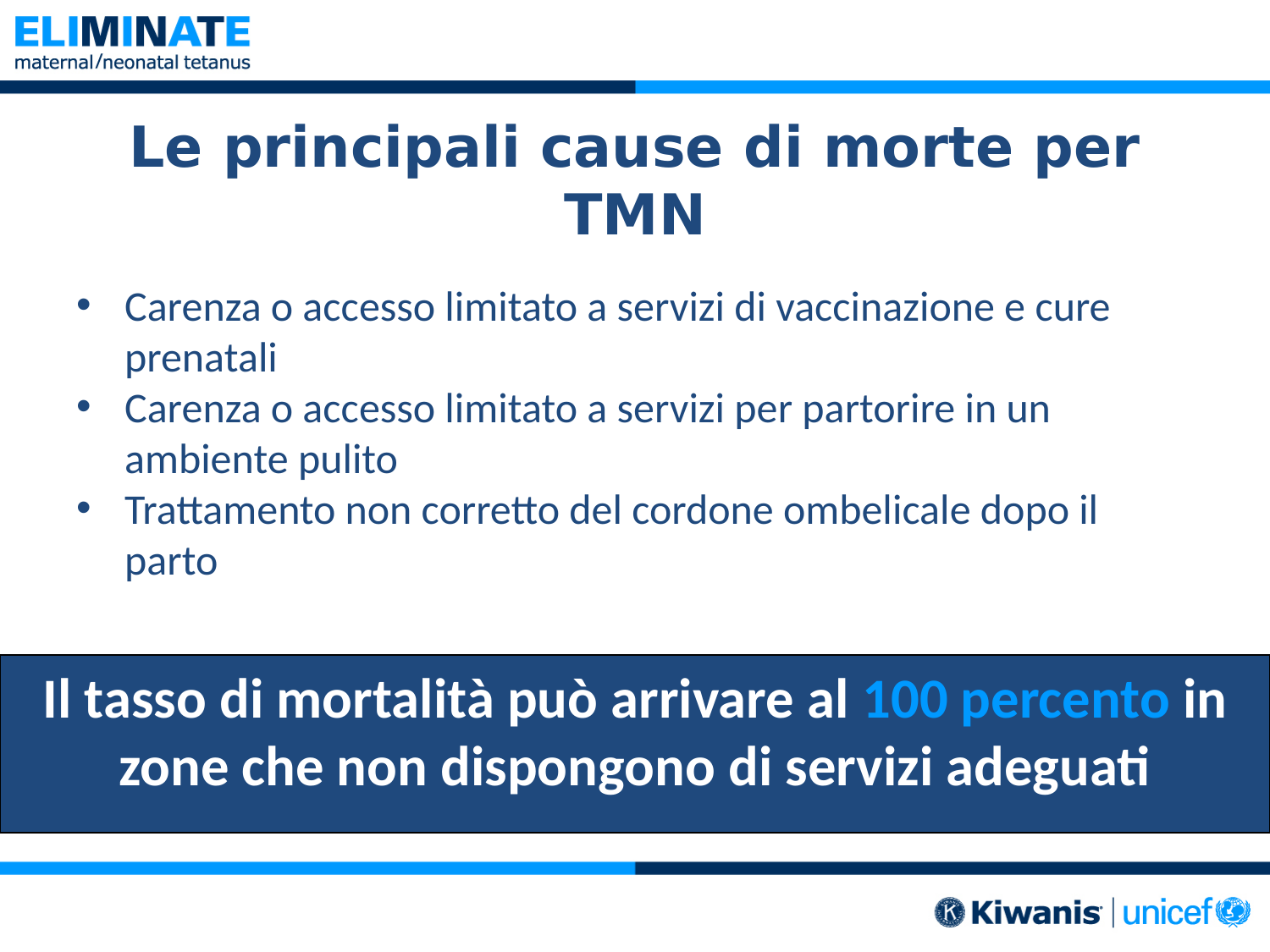

# Le principali cause di morte per TMN
Carenza o accesso limitato a servizi di vaccinazione e cure prenatali
Carenza o accesso limitato a servizi per partorire in un ambiente pulito
Trattamento non corretto del cordone ombelicale dopo il parto

Il tasso di mortalità può arrivare al 100 percento in zone che non dispongono di servizi adeguati